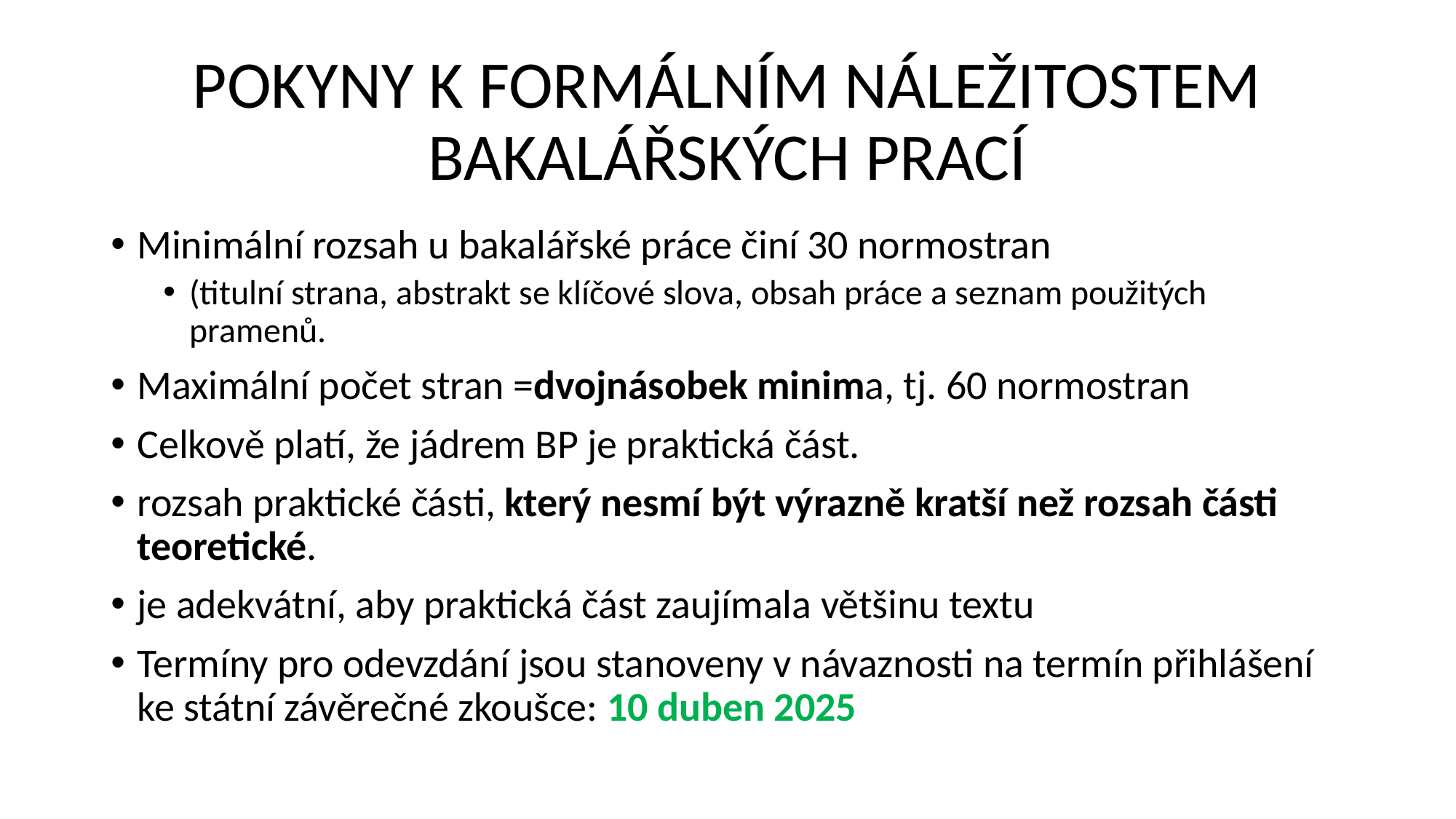

# POKYNY K FORMÁLNÍM NÁLEŽITOSTEM BAKALÁŘSKÝCH PRACÍ
Minimální rozsah u bakalářské práce činí 30 normostran
(titulní strana, abstrakt se klíčové slova, obsah práce a seznam použitých pramenů.
Maximální počet stran =dvojnásobek minima, tj. 60 normostran
Celkově platí, že jádrem BP je praktická část.
rozsah praktické části, který nesmí být výrazně kratší než rozsah části teoretické.
je adekvátní, aby praktická část zaujímala většinu textu
Termíny pro odevzdání jsou stanoveny v návaznosti na termín přihlášení ke státní závěrečné zkoušce: 10 duben 2025